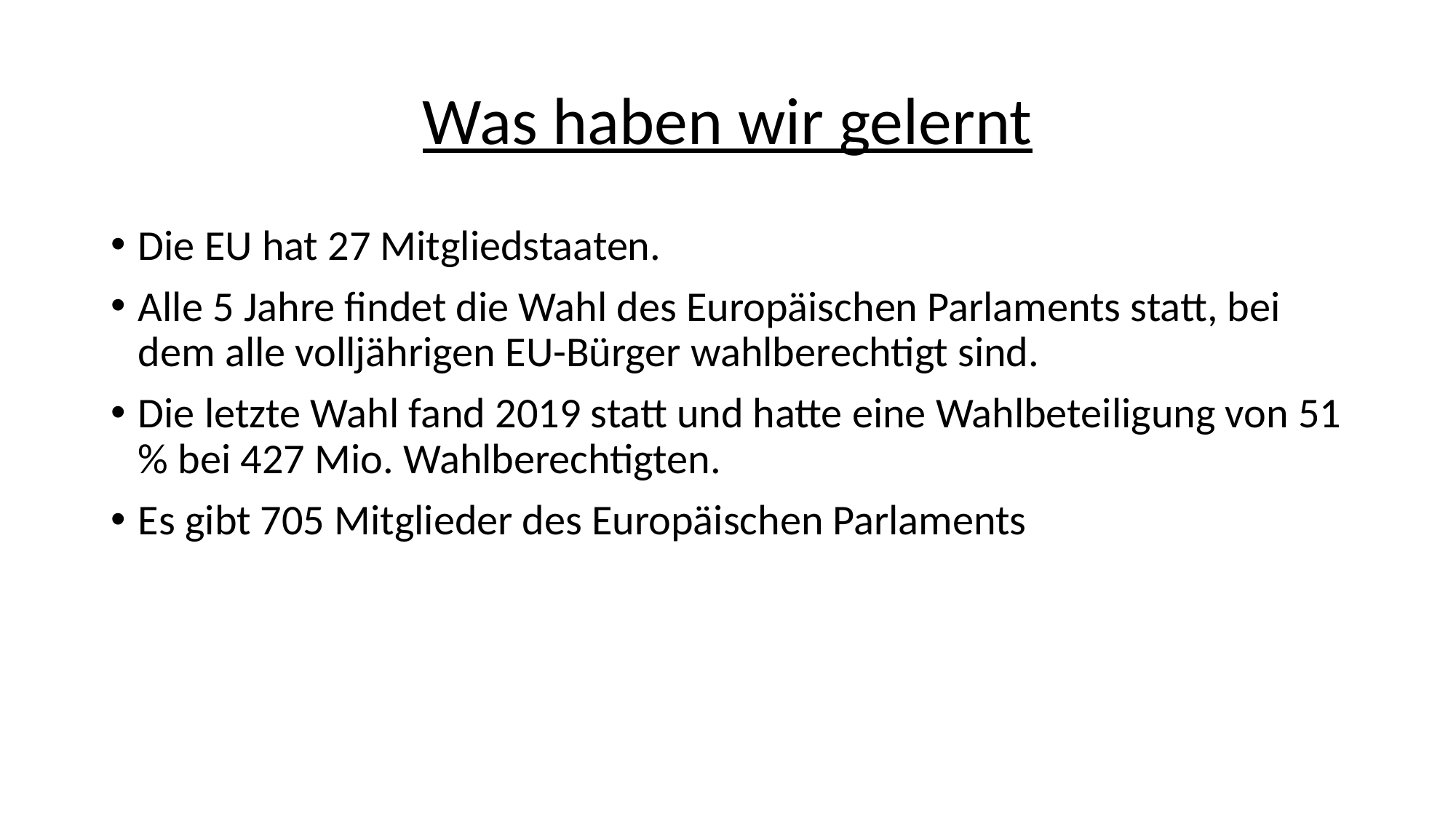

# Was haben wir gelernt
Die EU hat 27 Mitgliedstaaten.
Alle 5 Jahre findet die Wahl des Europäischen Parlaments statt, bei dem alle volljährigen EU-Bürger wahlberechtigt sind.
Die letzte Wahl fand 2019 statt und hatte eine Wahlbeteiligung von 51 % bei 427 Mio. Wahlberechtigten.
Es gibt 705 Mitglieder des Europäischen Parlaments